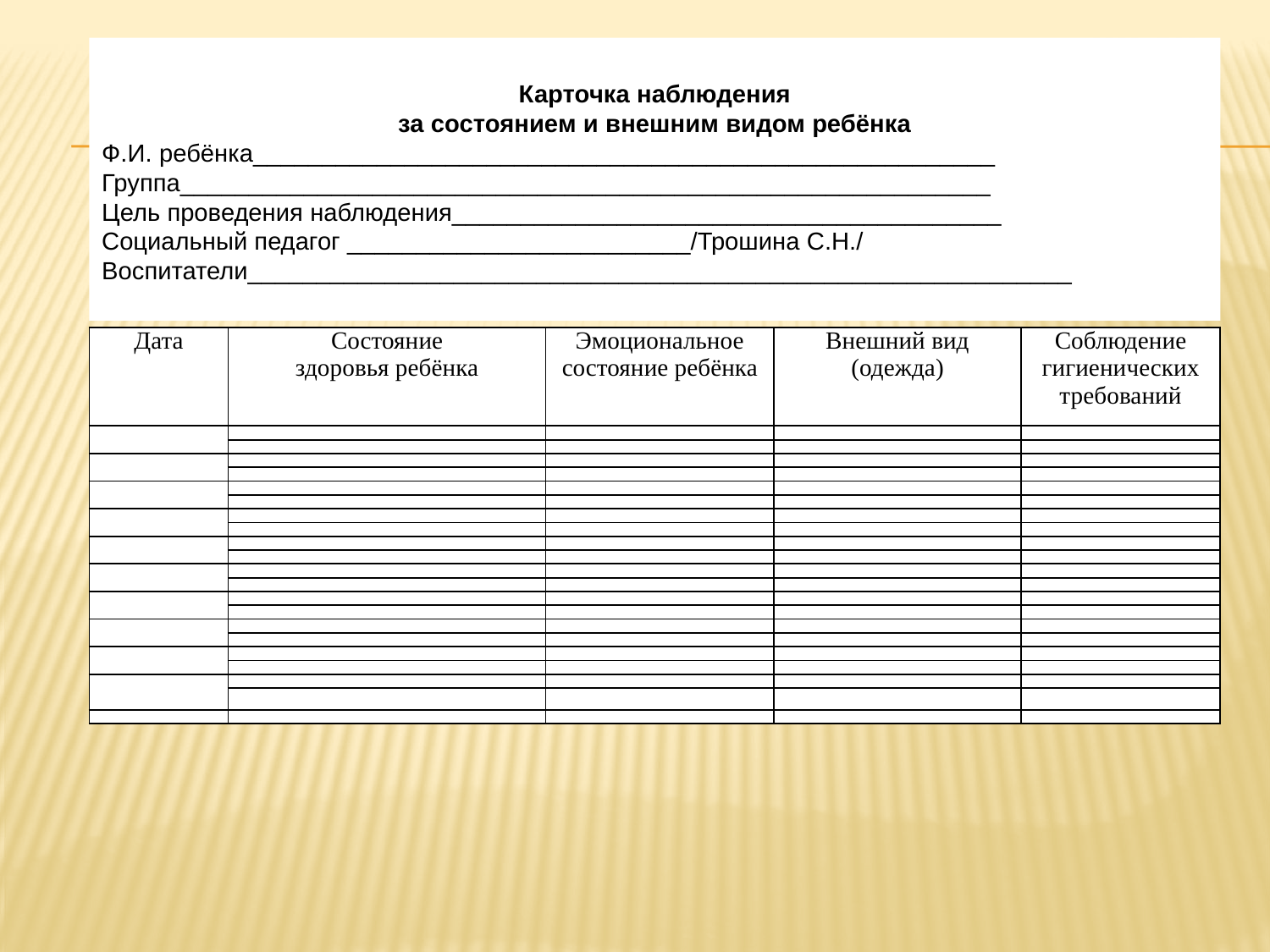

Карточка наблюдения
за состоянием и внешним видом ребёнка
Ф.И. ребёнка______________________________________________________
Группа___________________________________________________________
Цель проведения наблюдения________________________________________
Социальный педагог _________________________/Трошина С.Н./
Воспитатели____________________________________________________________

| Дата | Состояние здоровья ребёнка | Эмоциональное состояние ребёнка | Внешний вид (одежда) | Соблюдение гигиенических требований |
| --- | --- | --- | --- | --- |
|  |  |  |  |  |
|  |  |  |  |  |
|  |  |  |  |  |
|  |  |  |  |  |
|  |  |  |  |  |
|  |  |  |  |  |
|  |  |  |  |  |
|  |  |  |  |  |
|  |  |  |  |  |
|  |  |  |  |  |
|  |  |  |  |  |
|  |  |  |  |  |
|  |  |  |  |  |
|  |  |  |  |  |
|  |  |  |  |  |
|  |  |  |  |  |
|  |  |  |  |  |
|  |  |  |  |  |
|  |  |  |  |  |
|  |  |  |  |  |
|  |  |  |  |  |